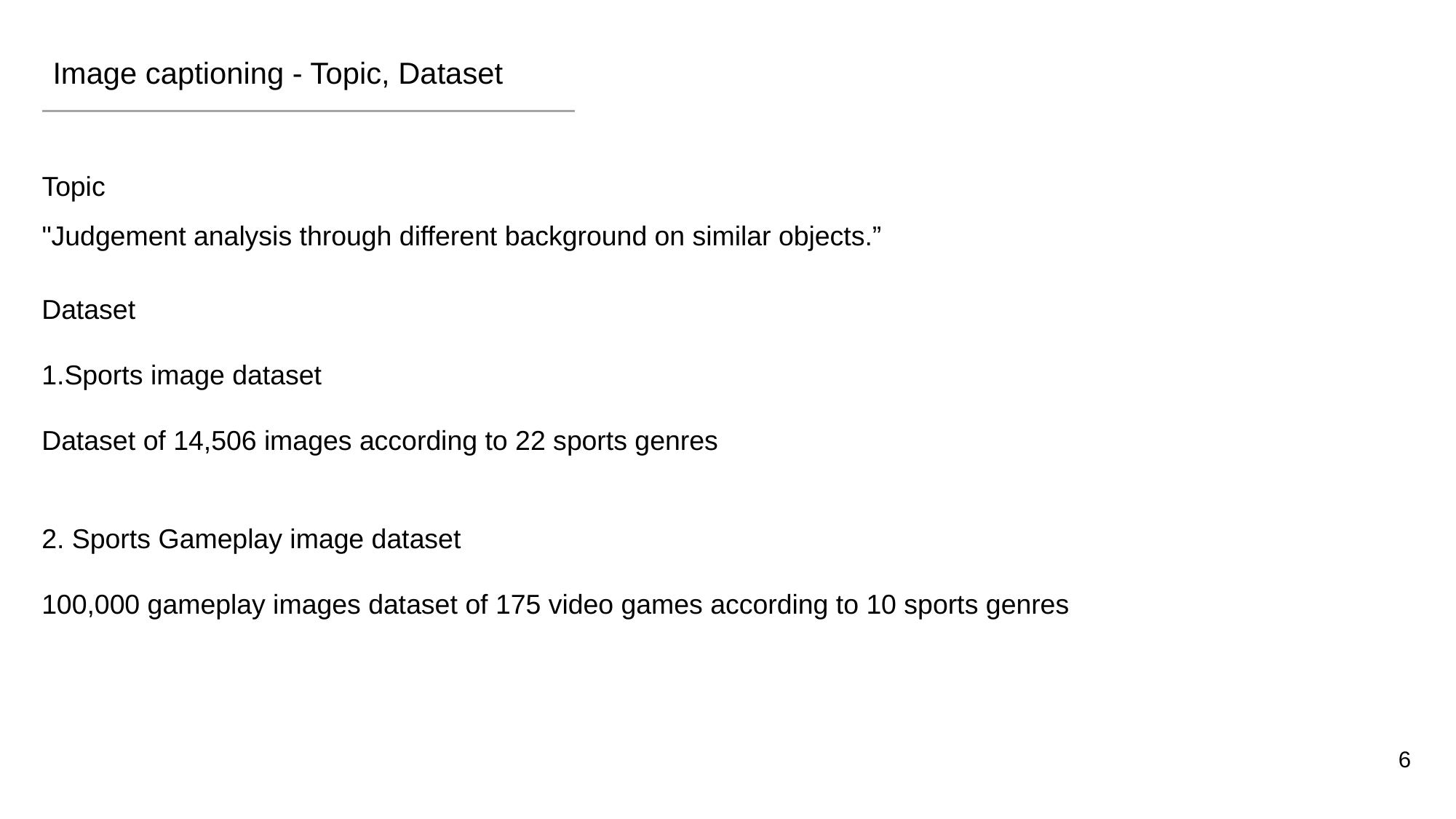

Image captioning - Topic, Dataset
Topic
"Judgement analysis through different background on similar objects.”
Dataset

Sports image dataset

Dataset of 14,506 images according to 22 sports genres

 Sports Gameplay image dataset

100,000 gameplay images dataset of 175 video games according to 10 sports genres
6